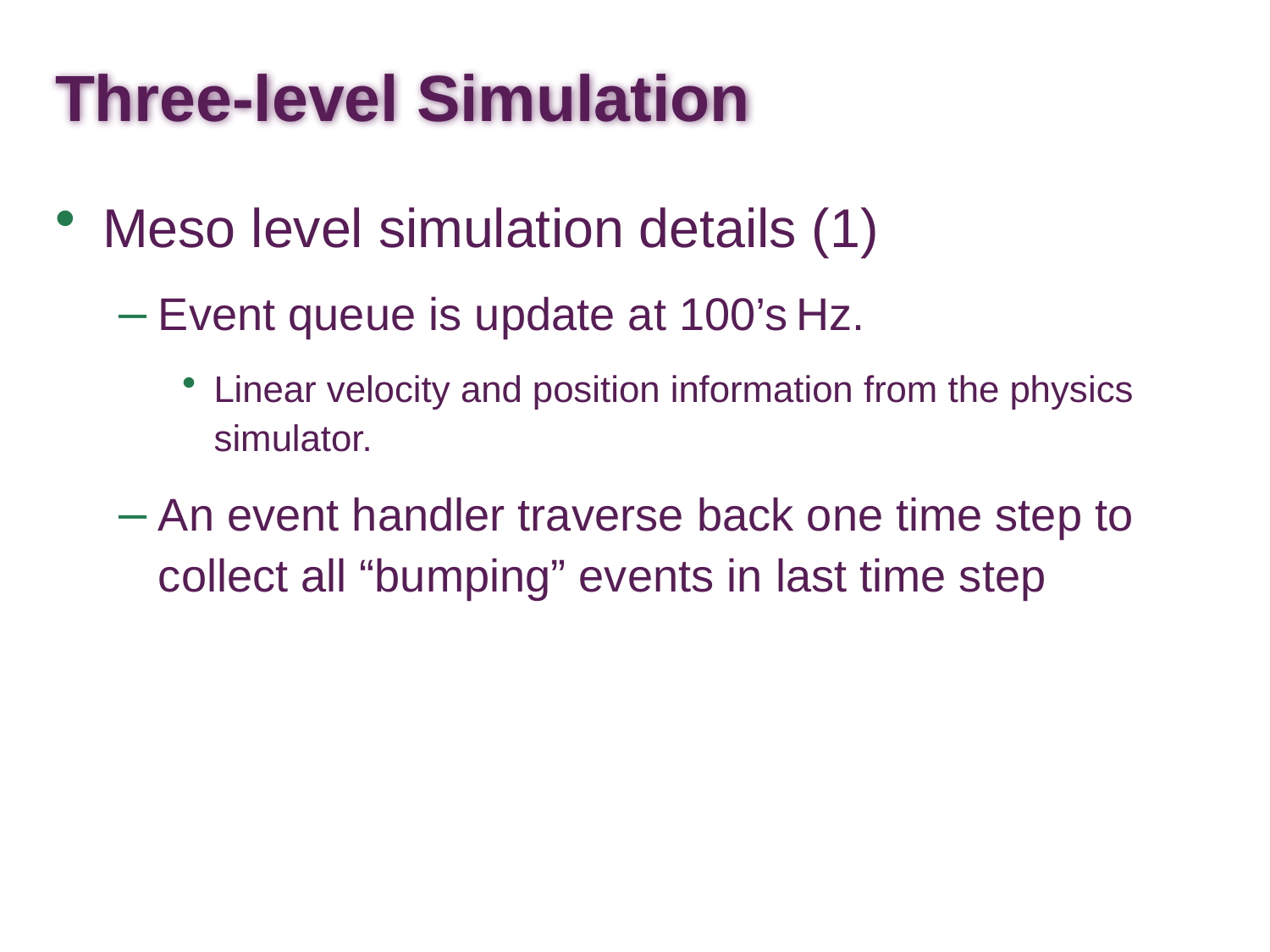

# Three-level Simulation
Meso level simulation details (1)
Event queue is update at 100’s Hz.
Linear velocity and position information from the physics simulator.
An event handler traverse back one time step to collect all “bumping” events in last time step